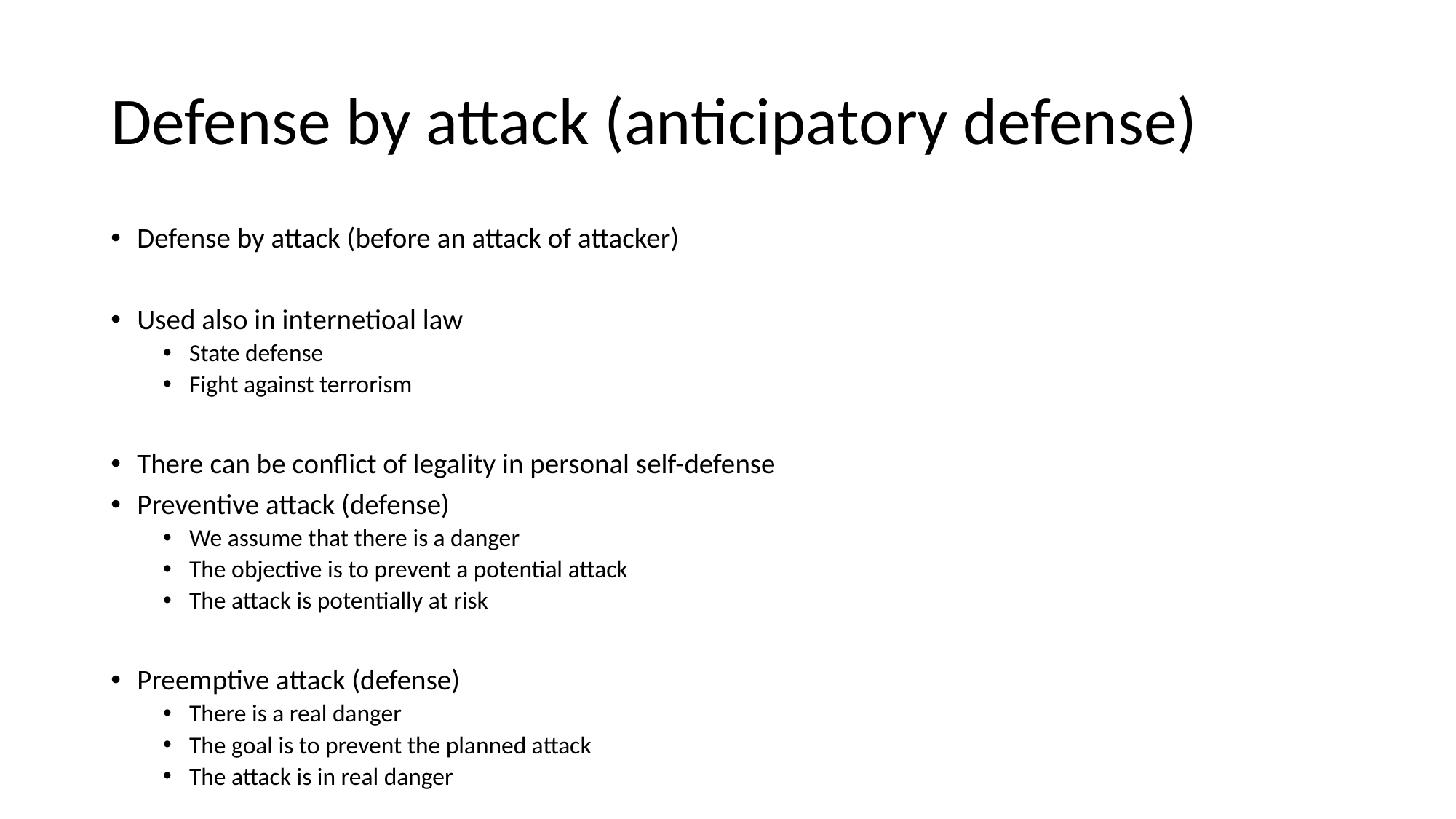

# Defense by attack (anticipatory defense)
Defense by attack (before an attack of attacker)

Used also in internetioal law
State defense
Fight against terrorism

There can be conflict of legality in personal self-defense
Preventive attack (defense)
We assume that there is a danger
The objective is to prevent a potential attack
The attack is potentially at risk

Preemptive attack (defense)
There is a real danger
The goal is to prevent the planned attack
The attack is in real danger